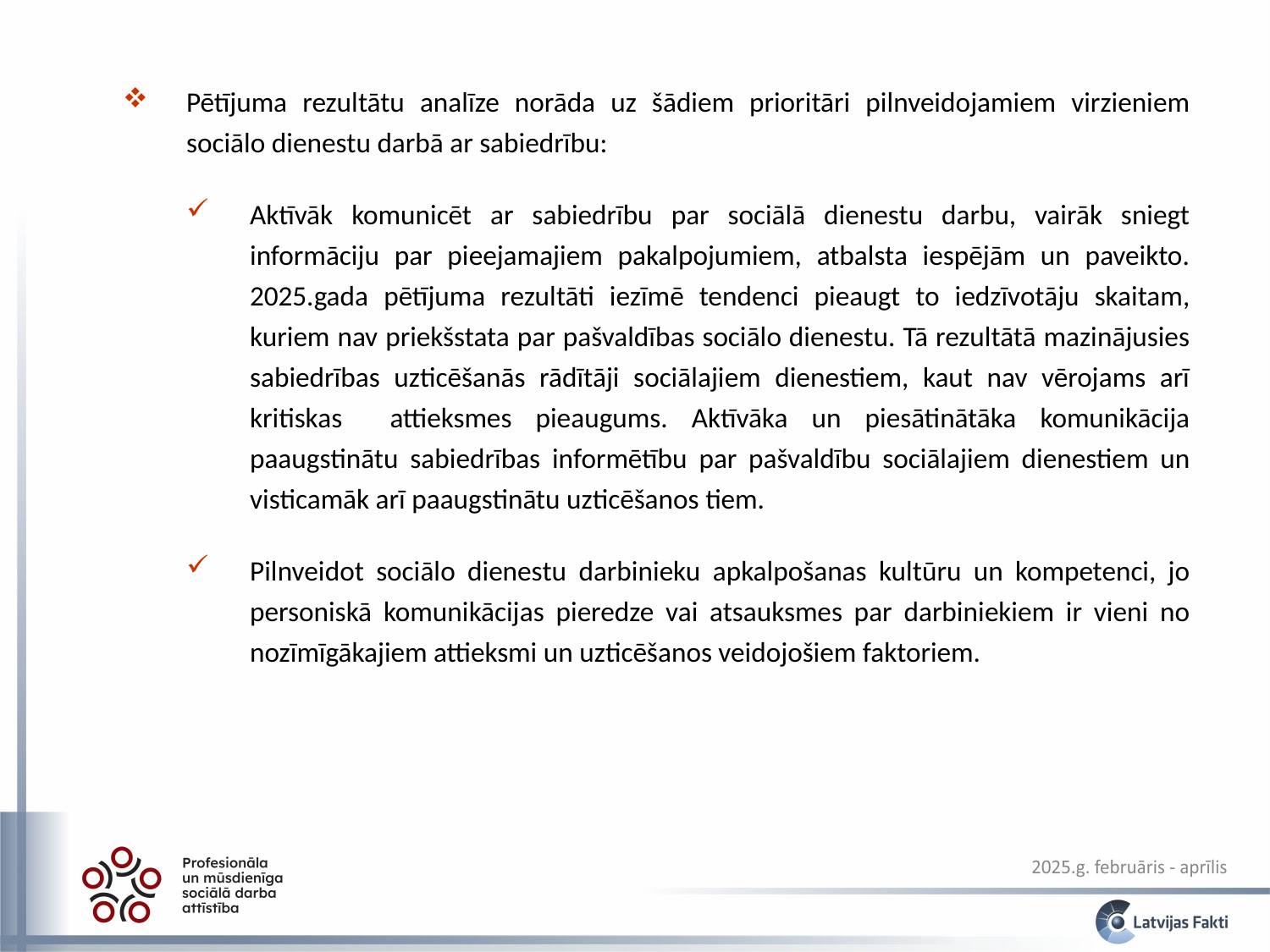

Pētījuma rezultātu analīze norāda uz šādiem prioritāri pilnveidojamiem virzieniem sociālo dienestu darbā ar sabiedrību:
Aktīvāk komunicēt ar sabiedrību par sociālā dienestu darbu, vairāk sniegt informāciju par pieejamajiem pakalpojumiem, atbalsta iespējām un paveikto. 2025.gada pētījuma rezultāti iezīmē tendenci pieaugt to iedzīvotāju skaitam, kuriem nav priekšstata par pašvaldības sociālo dienestu. Tā rezultātā mazinājusies sabiedrības uzticēšanās rādītāji sociālajiem dienestiem, kaut nav vērojams arī kritiskas  attieksmes pieaugums. Aktīvāka un piesātinātāka komunikācija paaugstinātu sabiedrības informētību par pašvaldību sociālajiem dienestiem un visticamāk arī paaugstinātu uzticēšanos tiem.
Pilnveidot sociālo dienestu darbinieku apkalpošanas kultūru un kompetenci, jo personiskā komunikācijas pieredze vai atsauksmes par darbiniekiem ir vieni no nozīmīgākajiem attieksmi un uzticēšanos veidojošiem faktoriem.